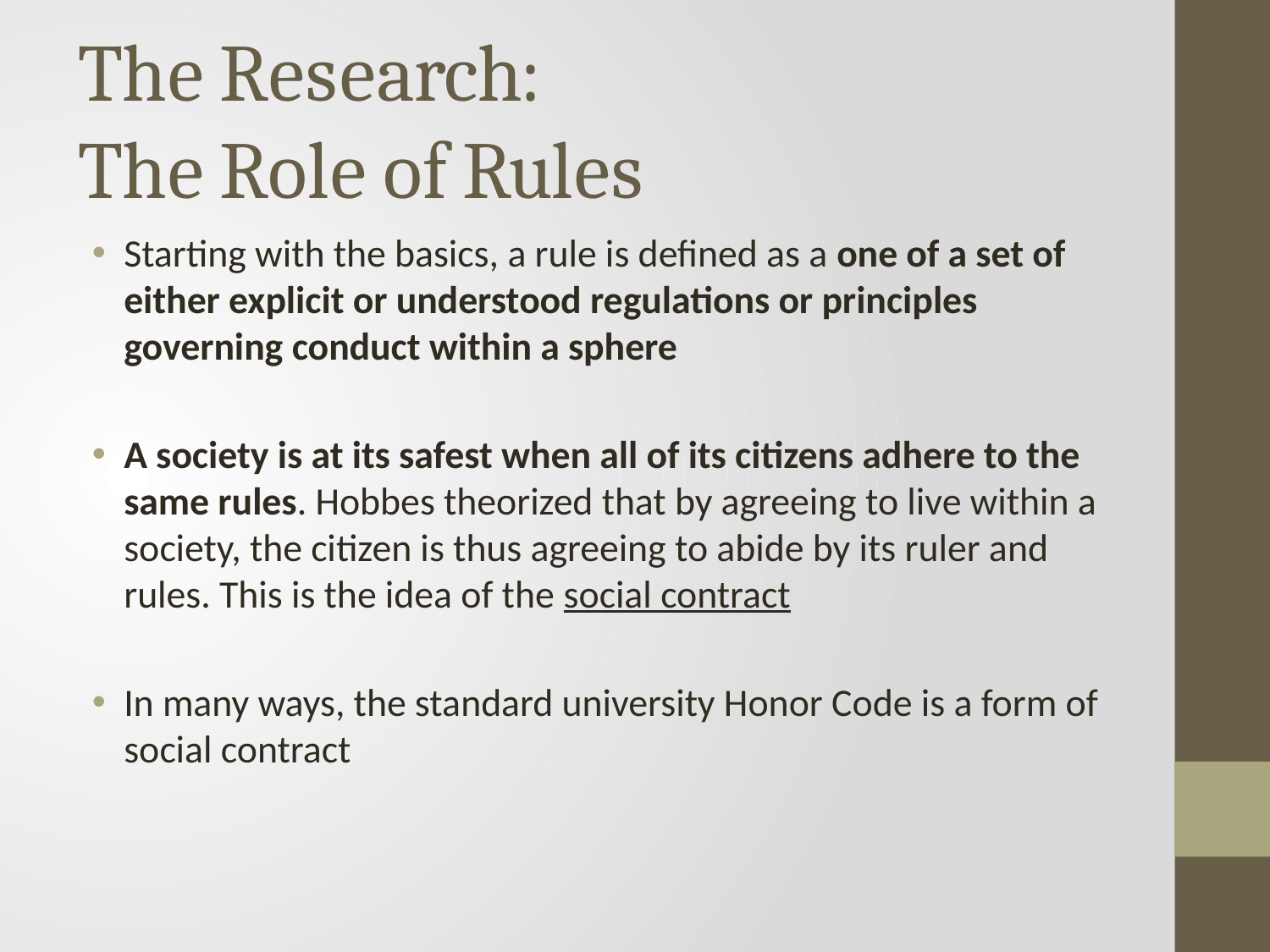

# The Research: The Role of Rules
Starting with the basics, a rule is defined as a one of a set of either explicit or understood regulations or principles governing conduct within a sphere

A society is at its safest when all of its citizens adhere to the same rules. Hobbes theorized that by agreeing to live within a society, the citizen is thus agreeing to abide by its ruler and rules. This is the idea of the social contract

In many ways, the standard university Honor Code is a form of social contract